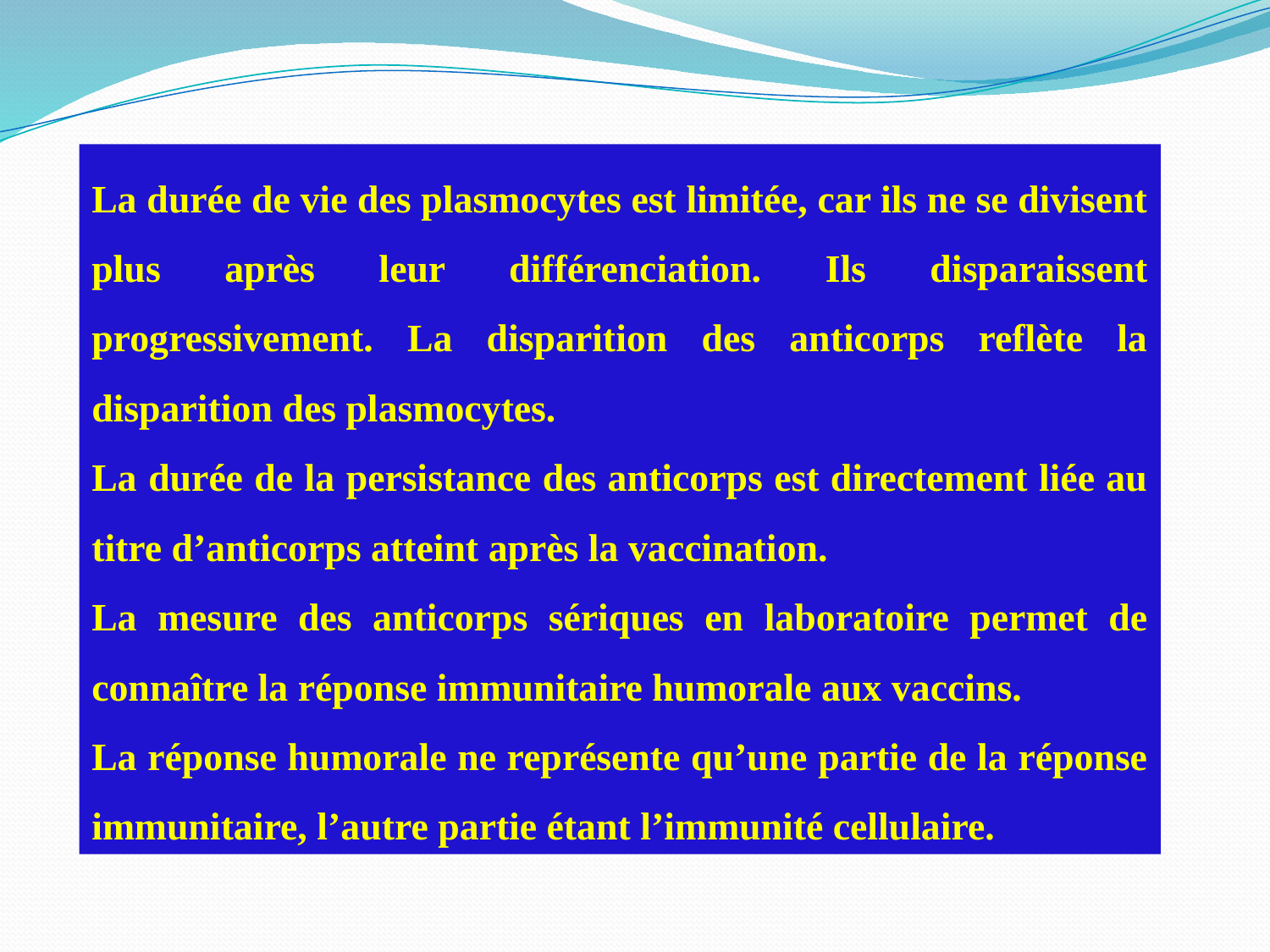

La durée de vie des plasmocytes est limitée, car ils ne se divisent plus après leur différenciation. Ils disparaissent progressivement. La disparition des anticorps reflète la disparition des plasmocytes.
La durée de la persistance des anticorps est directement liée au titre d’anticorps atteint après la vaccination.
La mesure des anticorps sériques en laboratoire permet de connaître la réponse immunitaire humorale aux vaccins.
La réponse humorale ne représente qu’une partie de la réponse immunitaire, l’autre partie étant l’immunité cellulaire.